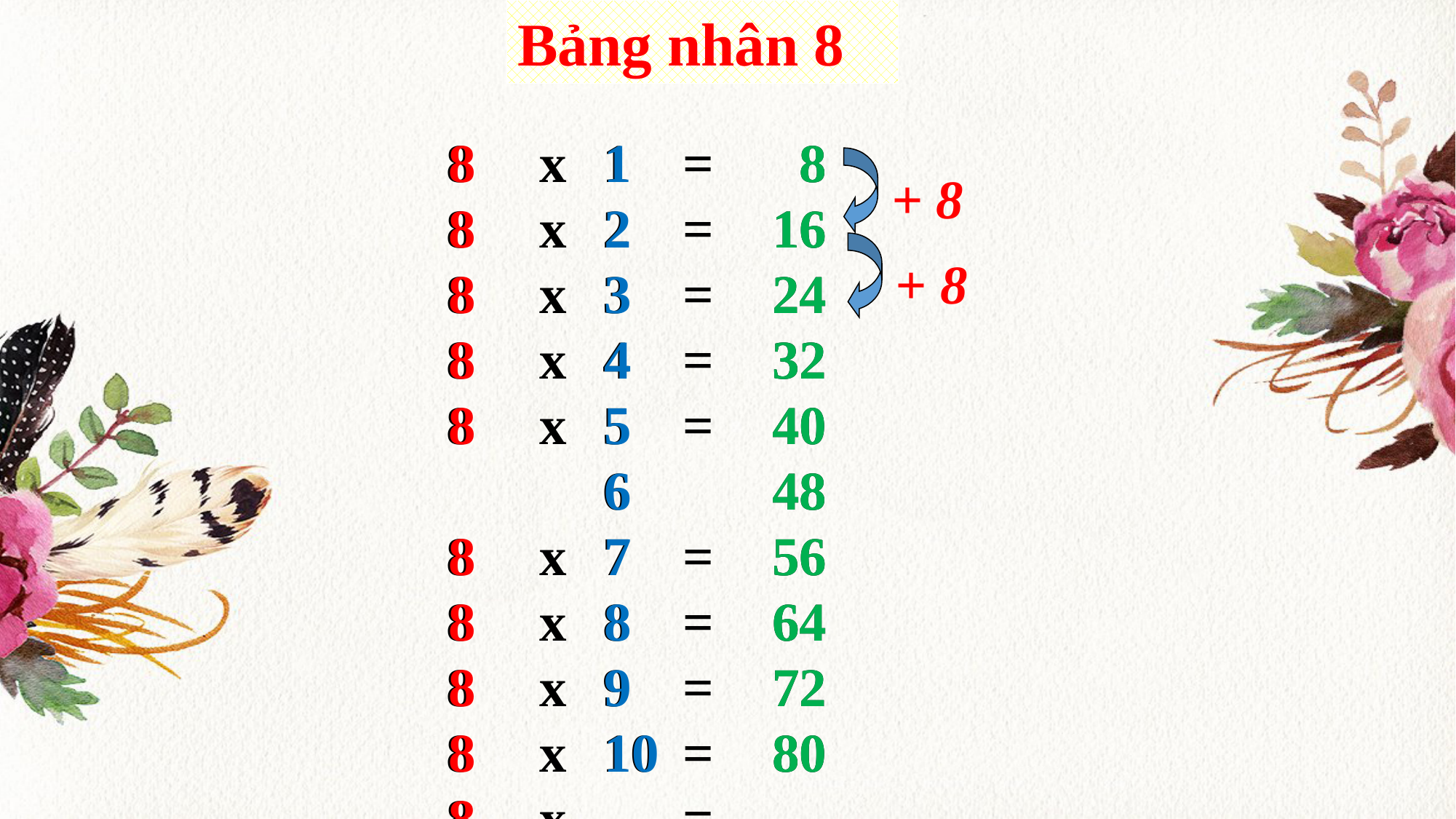

Bảng nhân 8
8
8
8
8
8
8
8
8
8
8
8
8
8
8
8
8
8
8
8
8
  8
16
24
32
40
48
56
64
72
80
1
2
3
4
5
6
7
8
9
10
  8
16
24
32
40
48
56
64
72
80
=
=
=
=
=
=
=
=
=
=
x
x
x
x
x
x
x
x
x
x
1
2
3
4
5
6
7
8
9
10

+ 8

+ 8